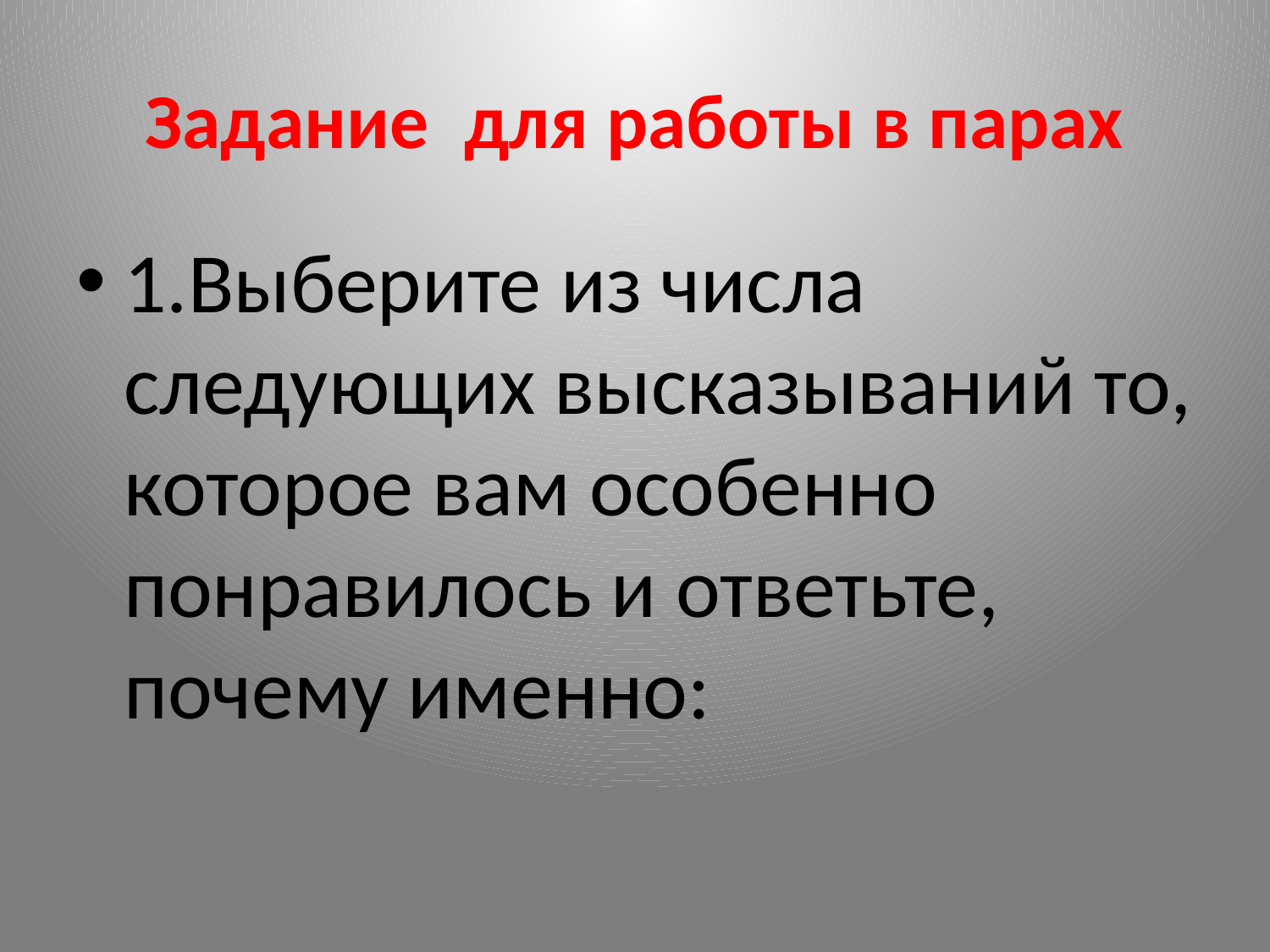

# Задание  для работы в парах
1.Выберите из числа следующих высказываний то, которое вам особенно понравилось и ответьте, почему именно: